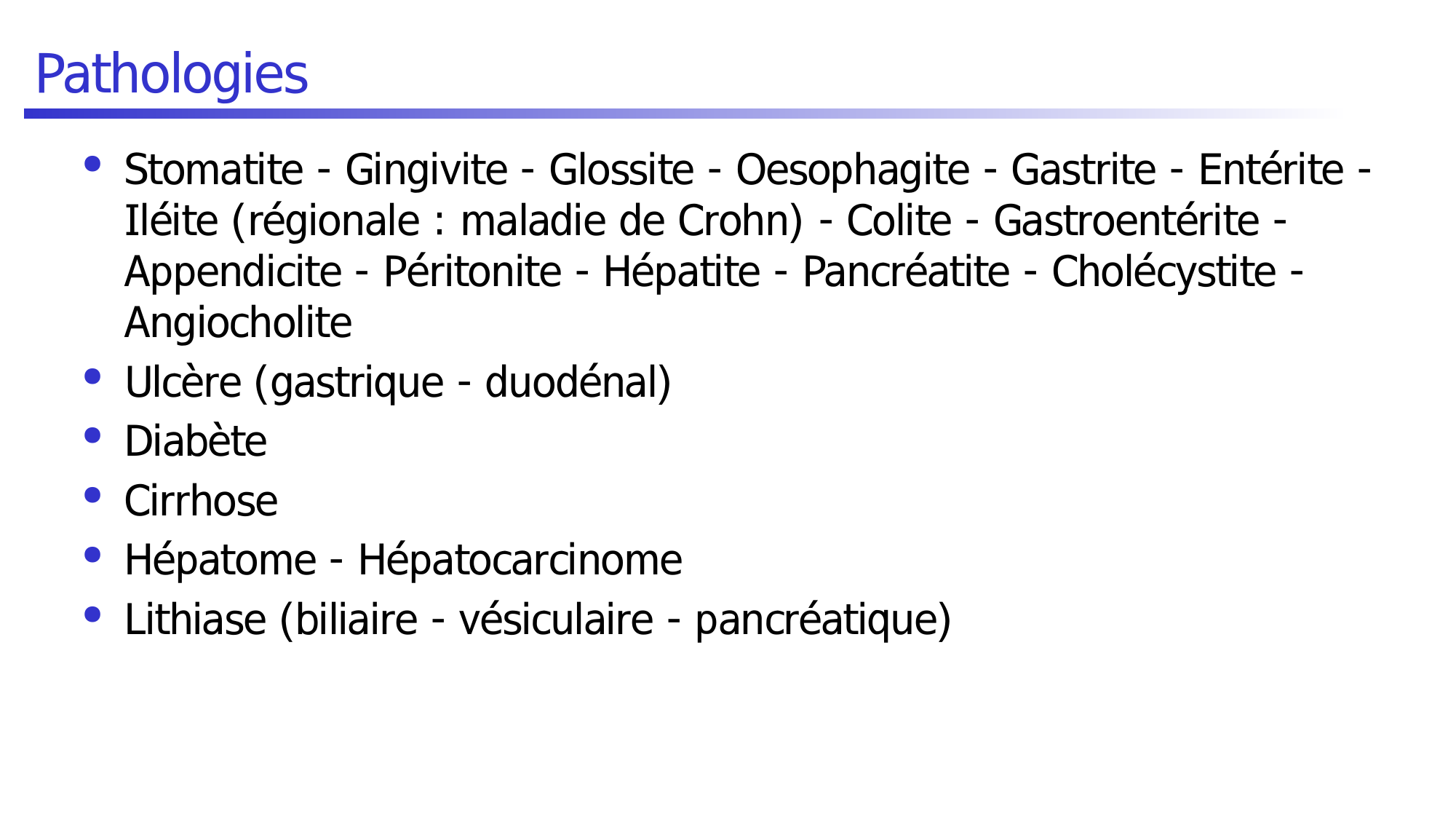

# Pathologies
Stomatite - Gingivite - Glossite - Oesophagite - Gastrite - Entérite - Iléite (régionale : maladie de Crohn) - Colite - Gastroentérite - Appendicite - Péritonite - Hépatite - Pancréatite - Cholécystite - Angiocholite
Ulcère (gastrique - duodénal)
Diabète
Cirrhose
Hépatome - Hépatocarcinome
Lithiase (biliaire - vésiculaire - pancréatique)